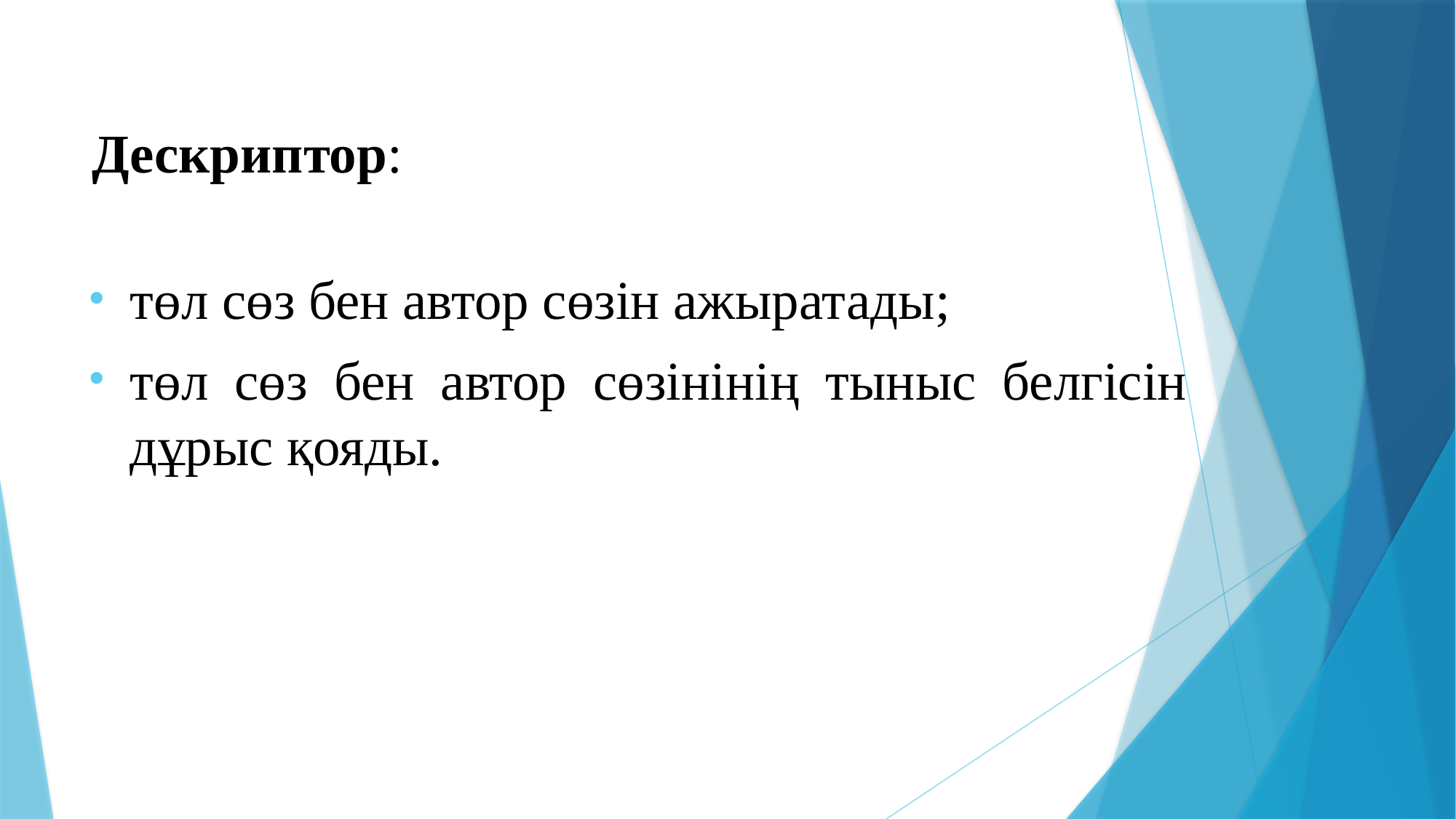

# Дескриптор:
төл сөз бен автор сөзін ажыратады;
төл сөз бен автор сөзінінің тыныс белгісін дұрыс қояды.